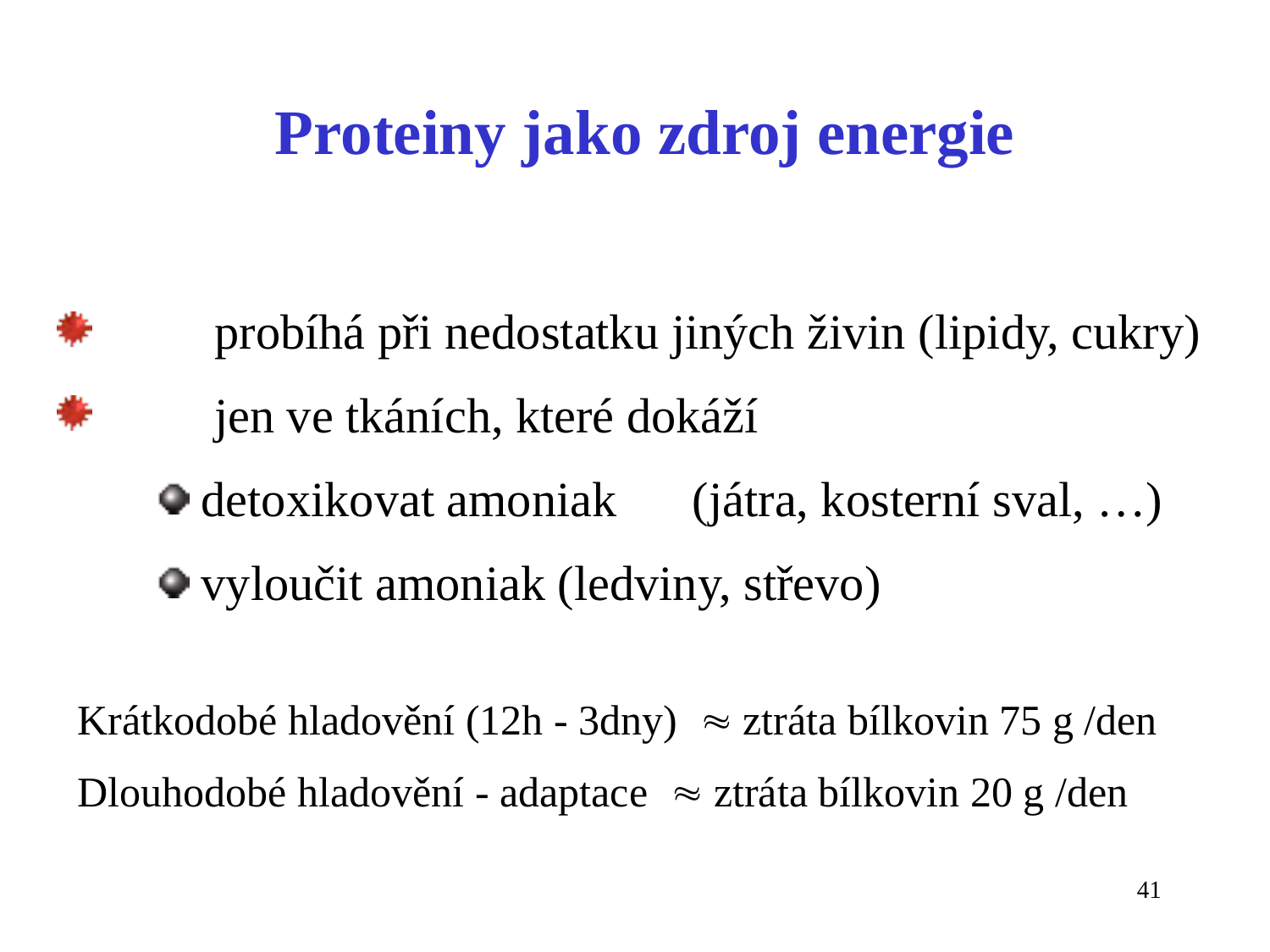

Proteiny jako zdroj energie

	probíhá při nedostatku jiných živin (lipidy, cukry)
	jen ve tkáních, které dokáží
 detoxikovat amoniak 	(játra, kosterní sval, …)
 vyloučit amoniak (ledviny, střevo)
Krátkodobé hladovění (12h - 3dny)  ≈ ztráta bílkovin 75 g /den
Dlouhodobé hladovění - adaptace  ≈ ztráta bílkovin 20 g /den
41